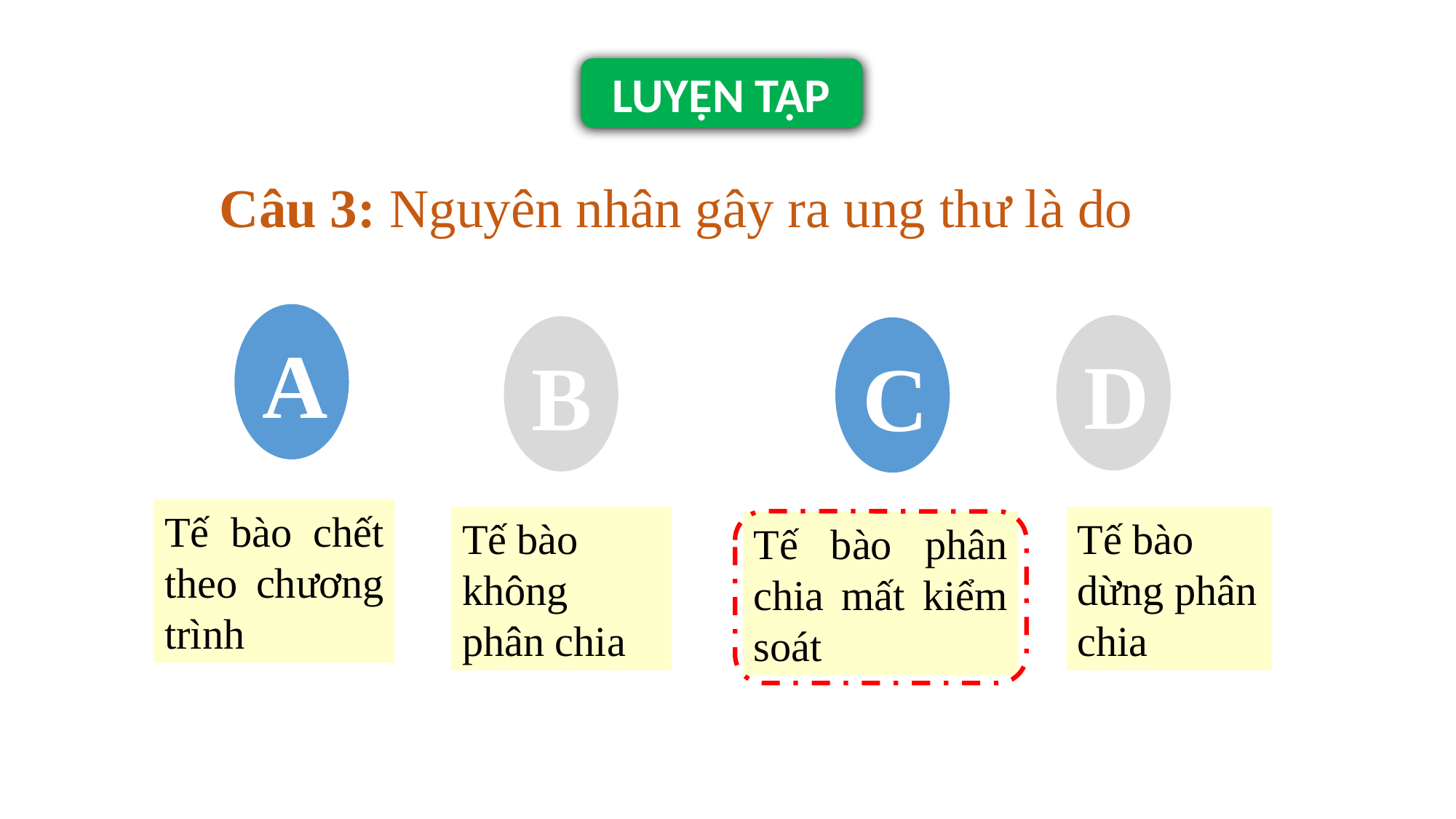

LUYỆN TẬP

Câu 3: Nguyên nhân gây ra ung thư là do
A

D

B

C
Tế bào chết theo chương trình
Tế bào không phân chia
Tế bào dừng phân chia

Tế bào phân chia mất kiểm soát